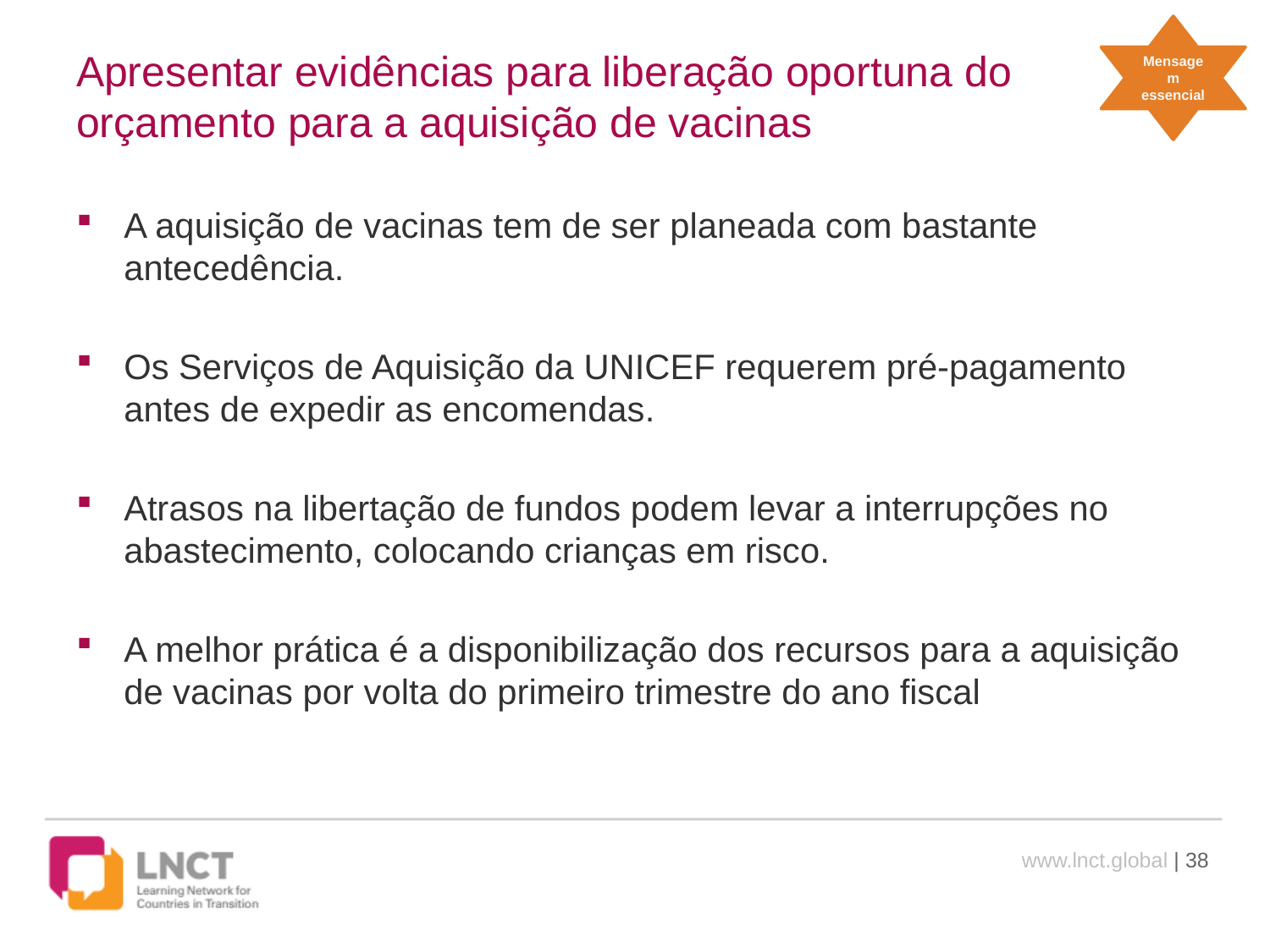

Mensagem essencial
# Apresentar evidências para liberação oportuna do  orçamento para a aquisição de vacinas
A aquisição de vacinas tem de ser planeada com bastante antecedência.

Os Serviços de Aquisição da UNICEF requerem pré-pagamento antes de expedir as encomendas.

Atrasos na libertação de fundos podem levar a interrupções no abastecimento, colocando crianças em risco.

A melhor prática é a disponibilização dos recursos para a aquisição de vacinas por volta do primeiro trimestre do ano fiscal

www.lnct.global | 38